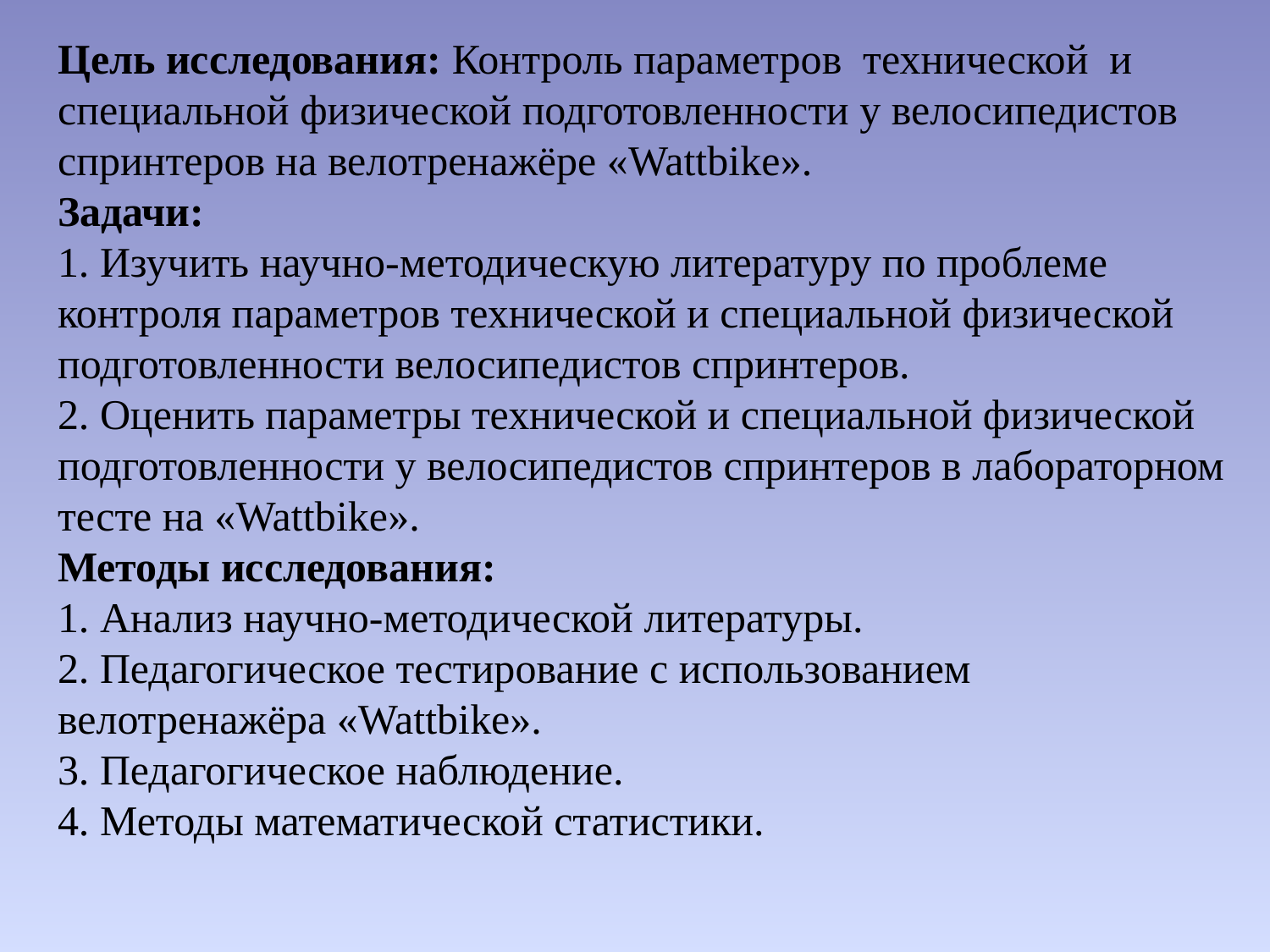

# Цель исследования: Контроль параметров  технической  и специальной физической подготовленности у велосипедистов спринтеров на велотренажёре «Wattbike». Задачи: 1. Изучить научно-методическую литературу по проблеме контроля параметров технической и специальной физической подготовленности велосипедистов спринтеров. 2. Оценить параметры технической и специальной физической подготовленности у велосипедистов спринтеров в лабораторном тесте на «Wattbike». Методы исследования: 1. Анализ научно-методической литературы. 2. Педагогическое тестирование с использованием велотренажёра «Wattbike». 3. Педагогическое наблюдение. 4. Методы математической статистики.